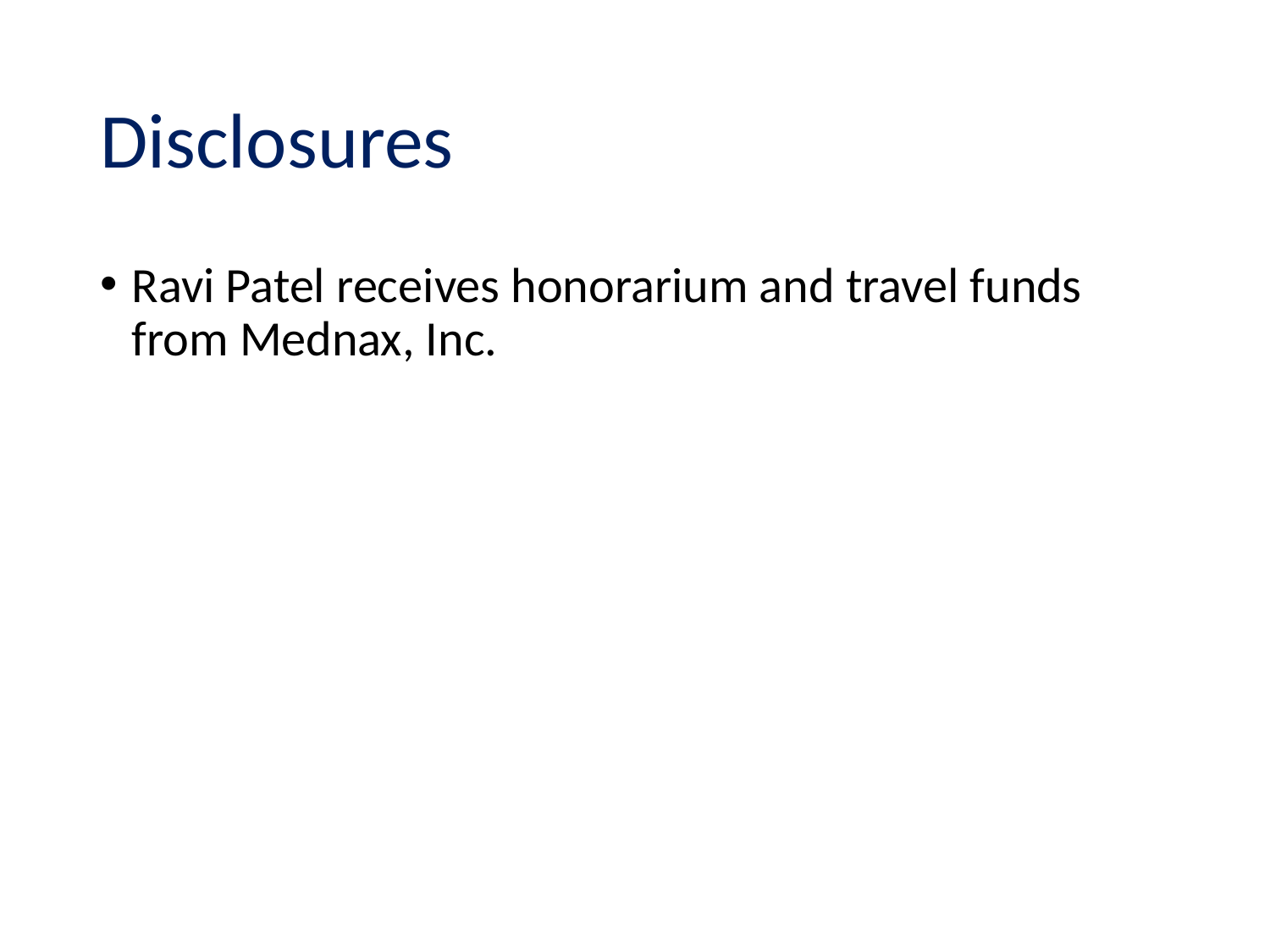

# Disclosures
Ravi Patel receives honorarium and travel funds from Mednax, Inc.